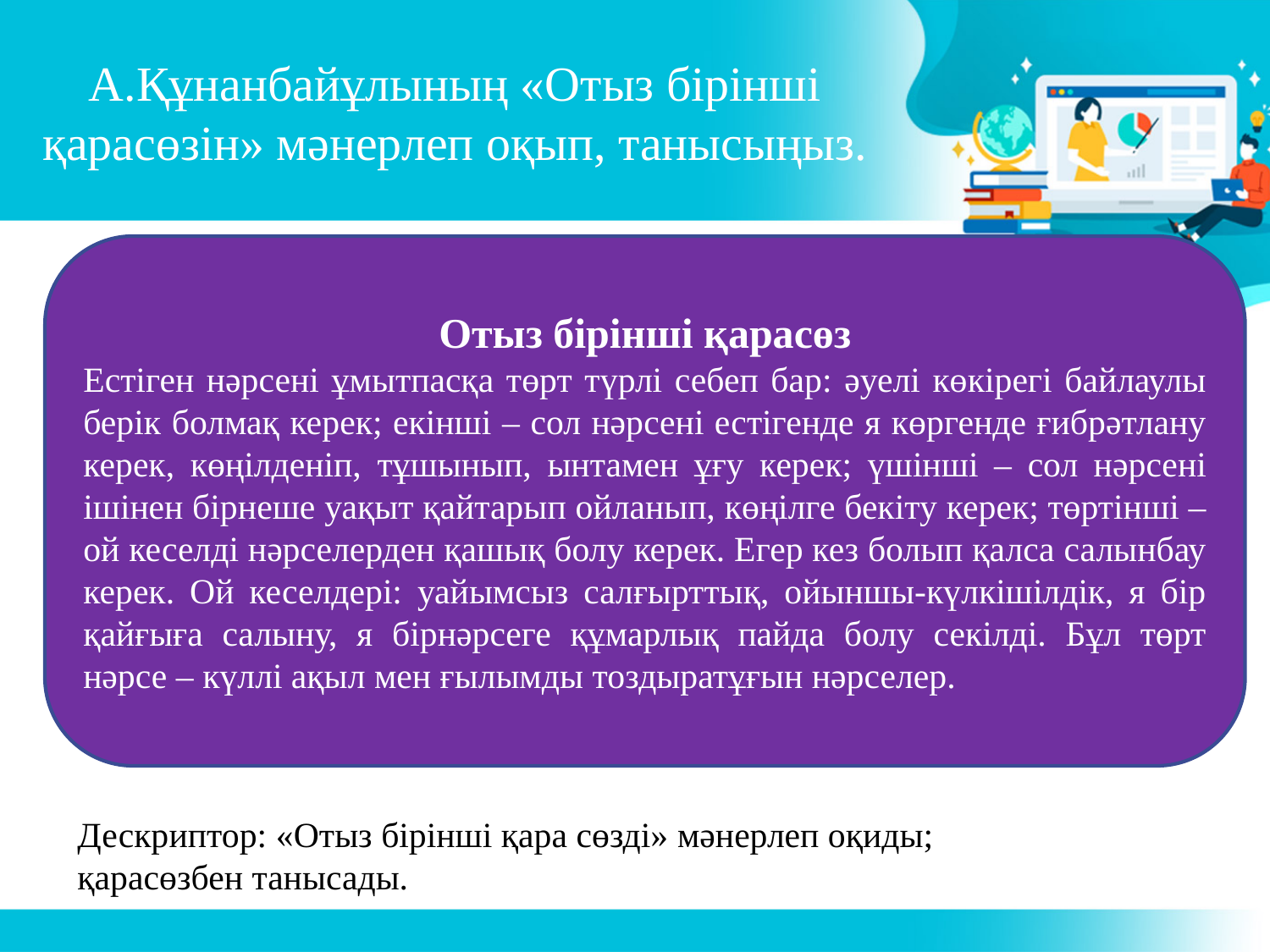

# А.Құнанбайұлының «Отыз бірінші қарасөзін» мәнерлеп оқып, танысыңыз.
Отыз бірінші қарасөз
Естіген нәрсені ұмытпасқа төрт түрлі себеп бар: әуелі көкірегі байлаулы берік болмақ керек; екінші – сол нәрсені естігенде я көргенде ғибрәтлану керек, көңілденіп, тұшынып, ынтамен ұғу керек; үшінші – сол нәрсені ішінен бірнеше уақыт қайтарып ойланып, көңілге бекіту керек; төртінші – ой кеселді нәрселерден қашық болу керек. Егер кез болып қалса салынбау керек. Ой кеселдері: уайымсыз салғырттық, ойыншы-күлкішілдік, я бір қайғыға салыну, я бірнәрсеге құмарлық пайда болу секілді. Бұл төрт нәрсе – күллі ақыл мен ғылымды тоздыратұғын нәрселер.
Дескриптор: «Отыз бірінші қара сөзді» мәнерлеп оқиды;
қарасөзбен танысады.